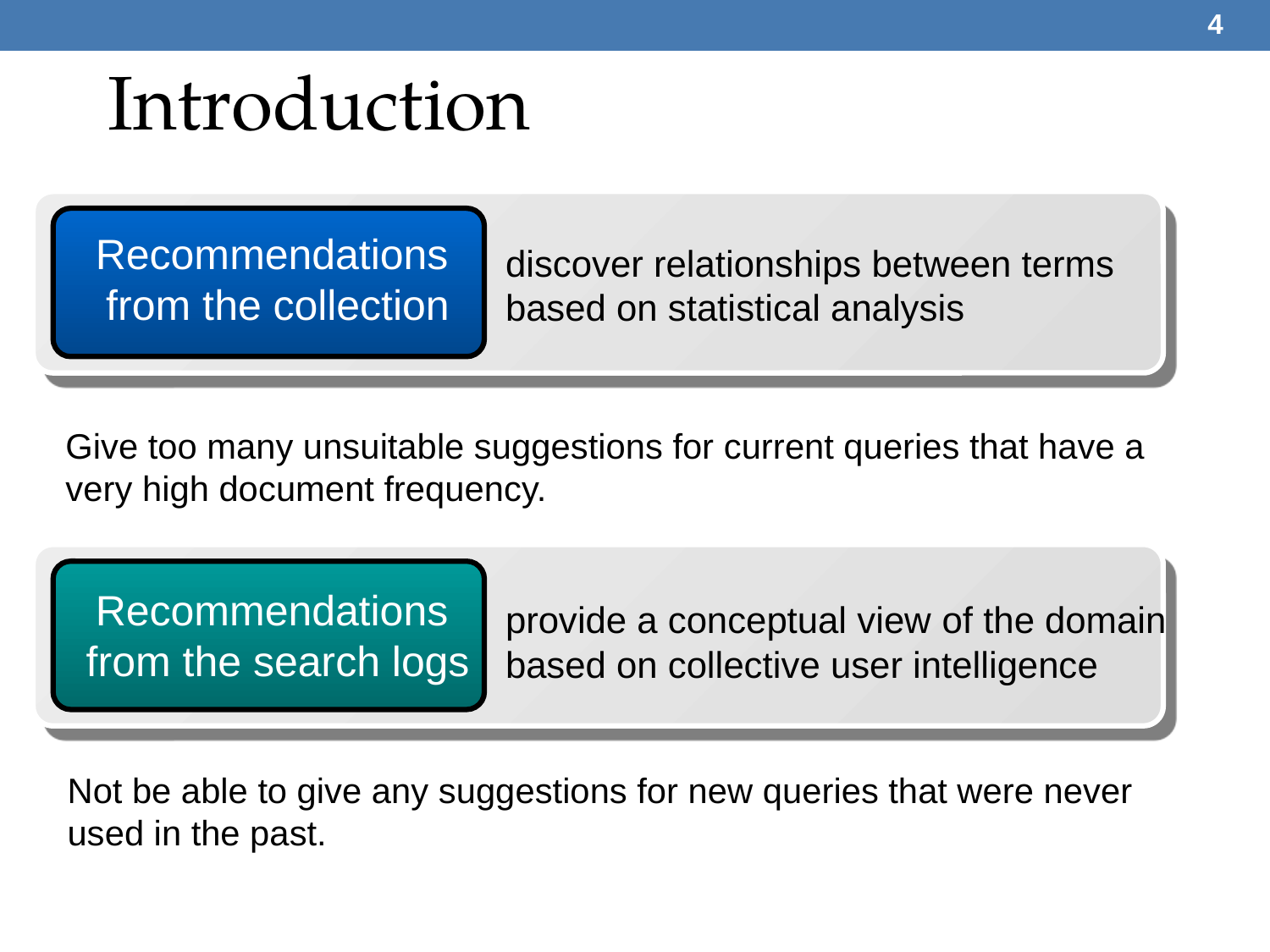

4
Introduction

Recommendations
from the collection
discover relationships between terms based on statistical analysis
Give too many unsuitable suggestions for current queries that have a very high document frequency.

Recommendations
from the search logs
provide a conceptual view of the domain based on collective user intelligence
Not be able to give any suggestions for new queries that were never used in the past.